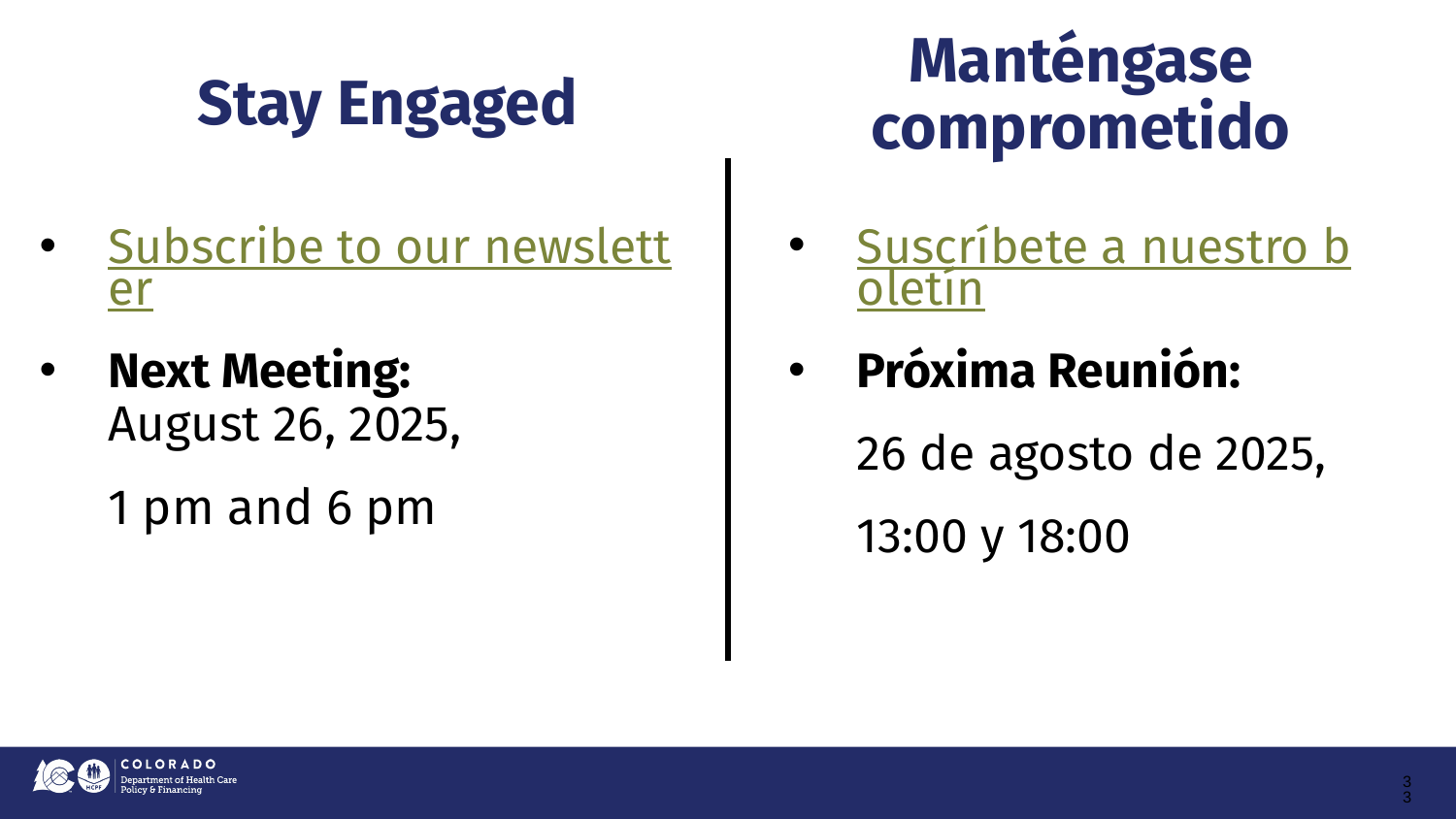

Manténgase comprometido

# Stay Engaged

Suscríbete a nuestro boletín
Próxima Reunión:
26 de agosto de 2025,
13:00 y 18:00
Subscribe to our newsletter
Next Meeting:
August 26, 2025,
1 pm and 6 pm

33